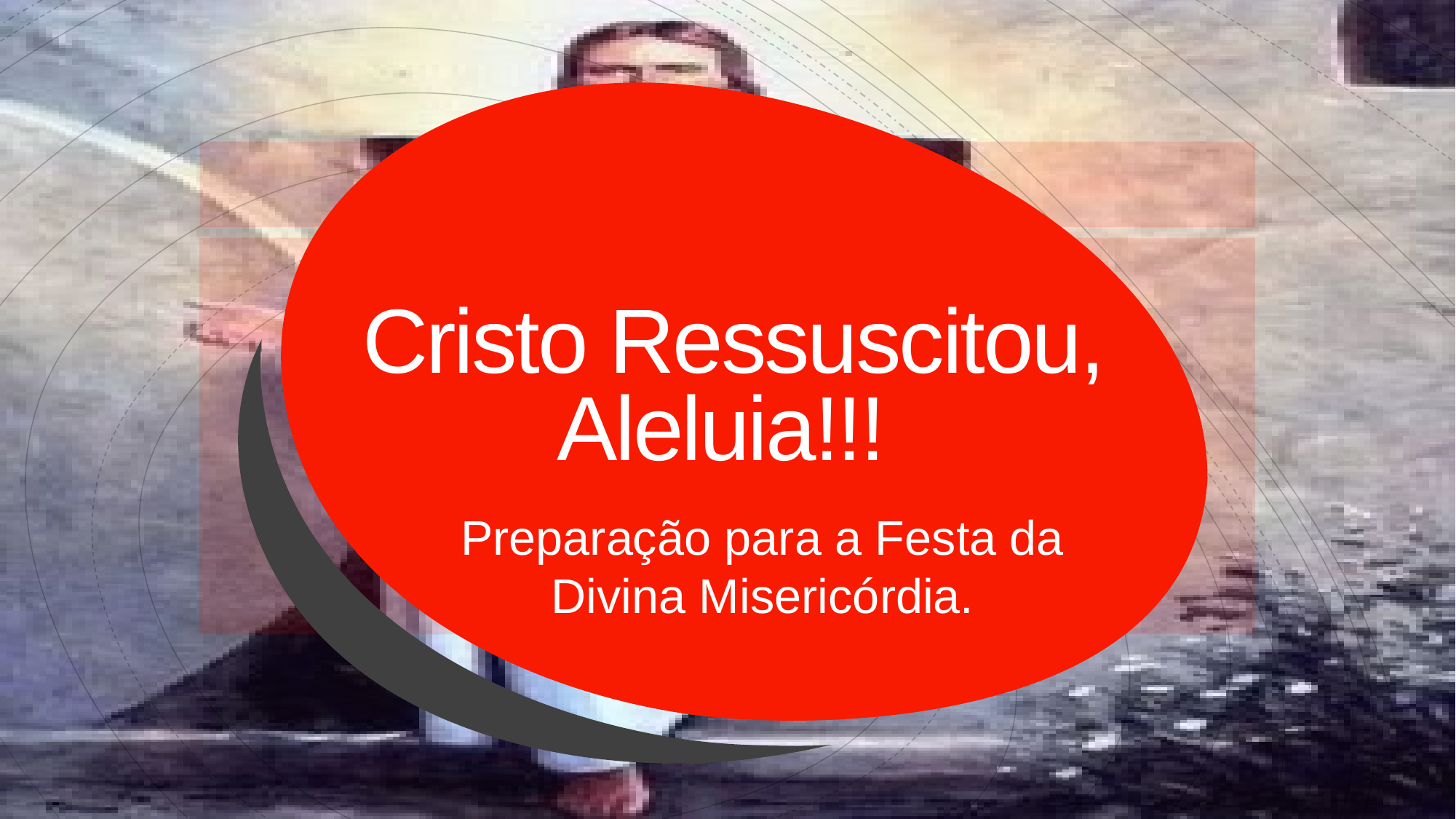

# Cristo Ressuscitou, Aleluia!!!

Preparação para a Festa da Divina Misericórdia.